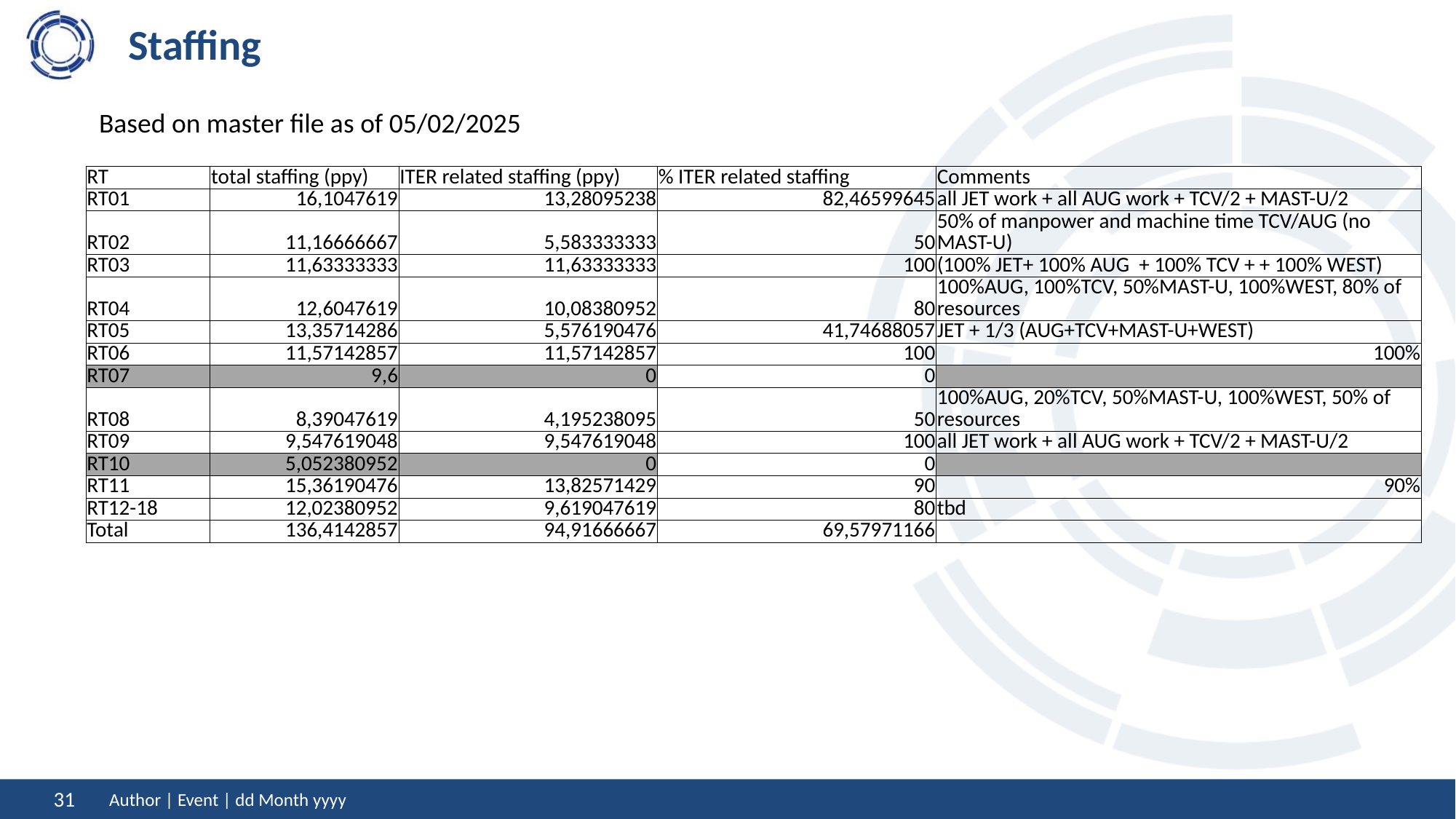

# Staffing
Based on master file as of 05/02/2025
| RT | total staffing (ppy) | ITER related staffing (ppy) | % ITER related staffing | Comments |
| --- | --- | --- | --- | --- |
| RT01 | 16,1047619 | 13,28095238 | 82,46599645 | all JET work + all AUG work + TCV/2 + MAST-U/2 |
| RT02 | 11,16666667 | 5,583333333 | 50 | 50% of manpower and machine time TCV/AUG (no MAST-U) |
| RT03 | 11,63333333 | 11,63333333 | 100 | (100% JET+ 100% AUG + 100% TCV + + 100% WEST) |
| RT04 | 12,6047619 | 10,08380952 | 80 | 100%AUG, 100%TCV, 50%MAST-U, 100%WEST, 80% of resources |
| RT05 | 13,35714286 | 5,576190476 | 41,74688057 | JET + 1/3 (AUG+TCV+MAST-U+WEST) |
| RT06 | 11,57142857 | 11,57142857 | 100 | 100% |
| RT07 | 9,6 | 0 | 0 |  |
| RT08 | 8,39047619 | 4,195238095 | 50 | 100%AUG, 20%TCV, 50%MAST-U, 100%WEST, 50% of resources |
| RT09 | 9,547619048 | 9,547619048 | 100 | all JET work + all AUG work + TCV/2 + MAST-U/2 |
| RT10 | 5,052380952 | 0 | 0 |  |
| RT11 | 15,36190476 | 13,82571429 | 90 | 90% |
| RT12-18 | 12,02380952 | 9,619047619 | 80 | tbd |
| Total | 136,4142857 | 94,91666667 | 69,57971166 |  |
Author | Event | dd Month yyyy
31